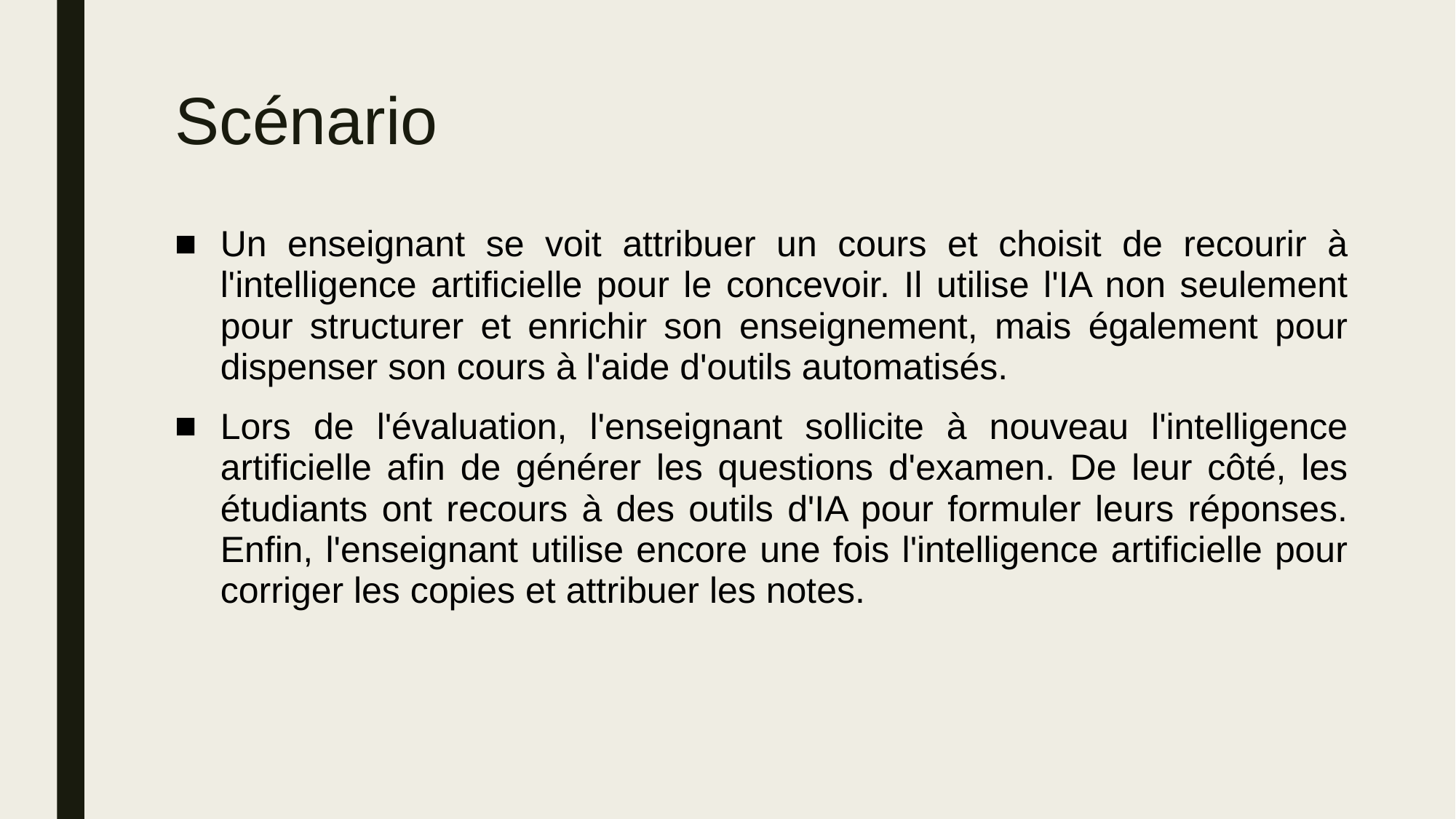

# Scénario
Un enseignant se voit attribuer un cours et choisit de recourir à l'intelligence artificielle pour le concevoir. Il utilise l'IA non seulement pour structurer et enrichir son enseignement, mais également pour dispenser son cours à l'aide d'outils automatisés.
Lors de l'évaluation, l'enseignant sollicite à nouveau l'intelligence artificielle afin de générer les questions d'examen. De leur côté, les étudiants ont recours à des outils d'IA pour formuler leurs réponses. Enfin, l'enseignant utilise encore une fois l'intelligence artificielle pour corriger les copies et attribuer les notes.